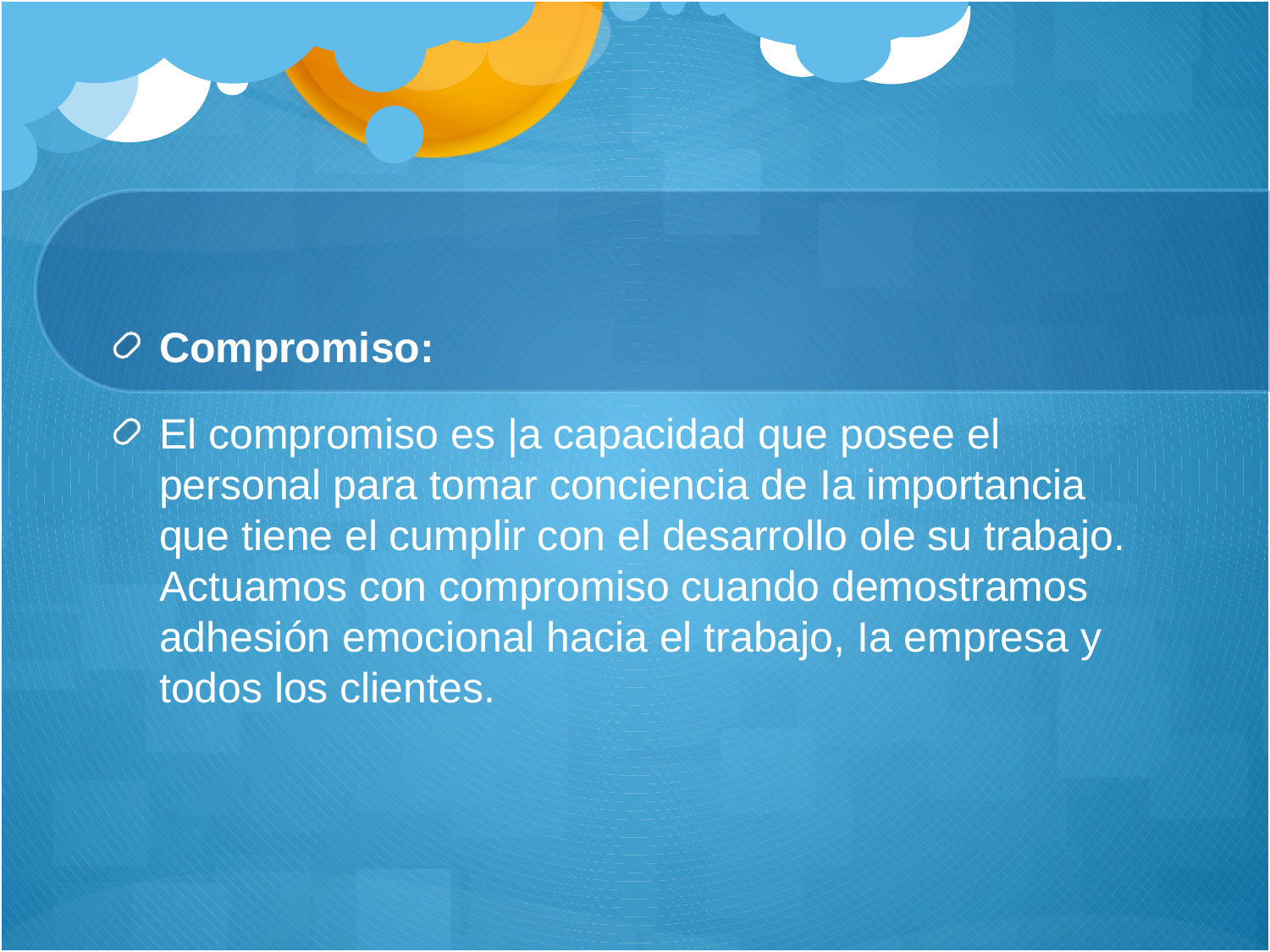

Compromiso:
El compromiso es |a capacidad que posee el personal para tomar conciencia de Ia importancia que tiene el cumplir con el desarrollo ole su trabajo. Actuamos con compromiso cuando demostramos adhesión emocional hacia el trabajo, Ia empresa y todos los clientes.